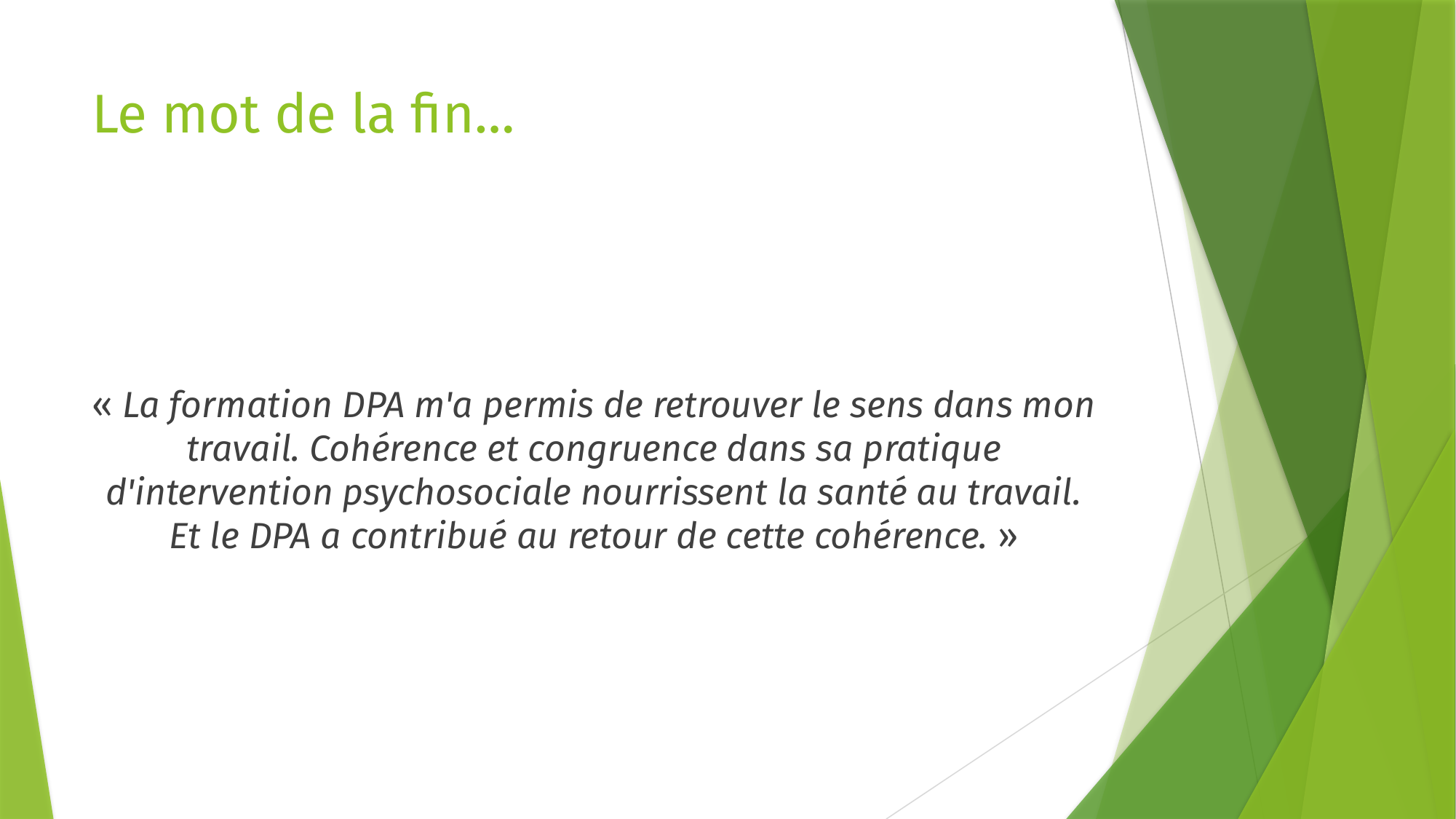

# Le mot de la fin…

« La formation DPA m'a permis de retrouver le sens dans mon travail. Cohérence et congruence dans sa pratique d'intervention psychosociale nourrissent la santé au travail. Et le DPA a contribué au retour de cette cohérence. »